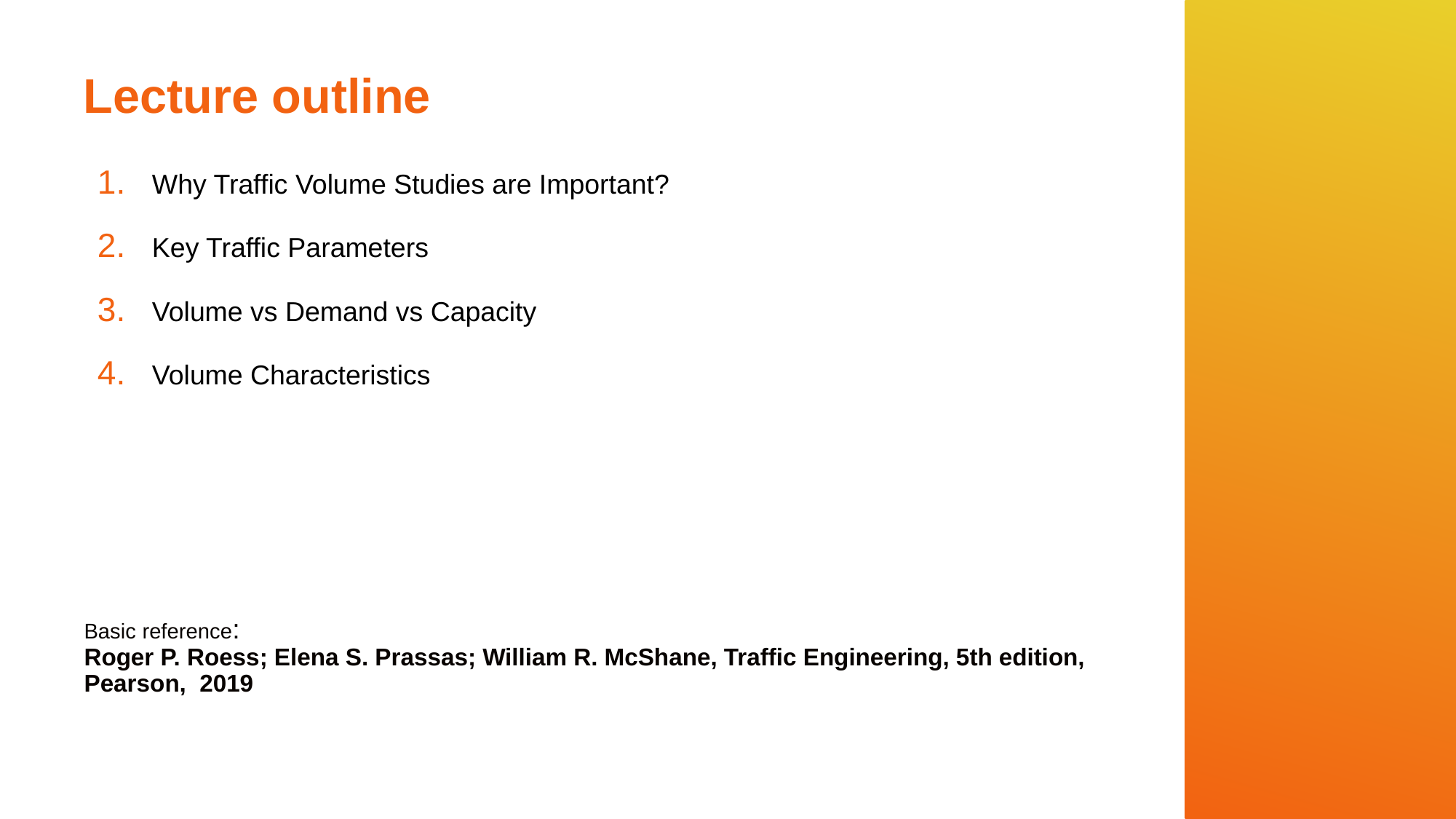

# Lecture outline
Why Traffic Volume Studies are Important?
Key Traffic Parameters
Volume vs Demand vs Capacity
Volume Characteristics
Basic reference:
Roger P. Roess; Elena S. Prassas; William R. McShane, Traffic Engineering, 5th edition, Pearson,  2019